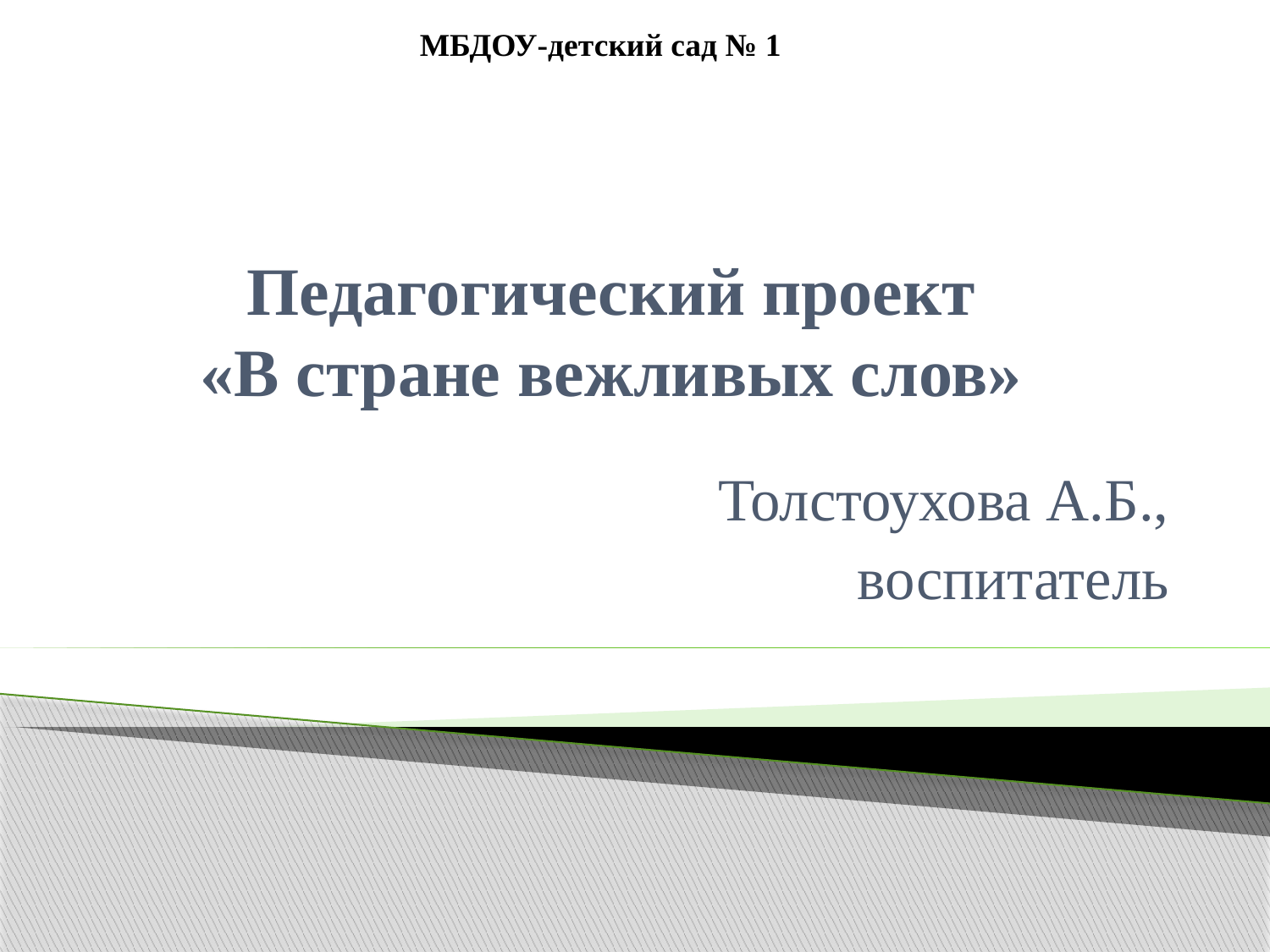

МБДОУ-детский сад № 1
# Педагогический проект «В стране вежливых слов»

Толстоухова А.Б.,
воспитатель